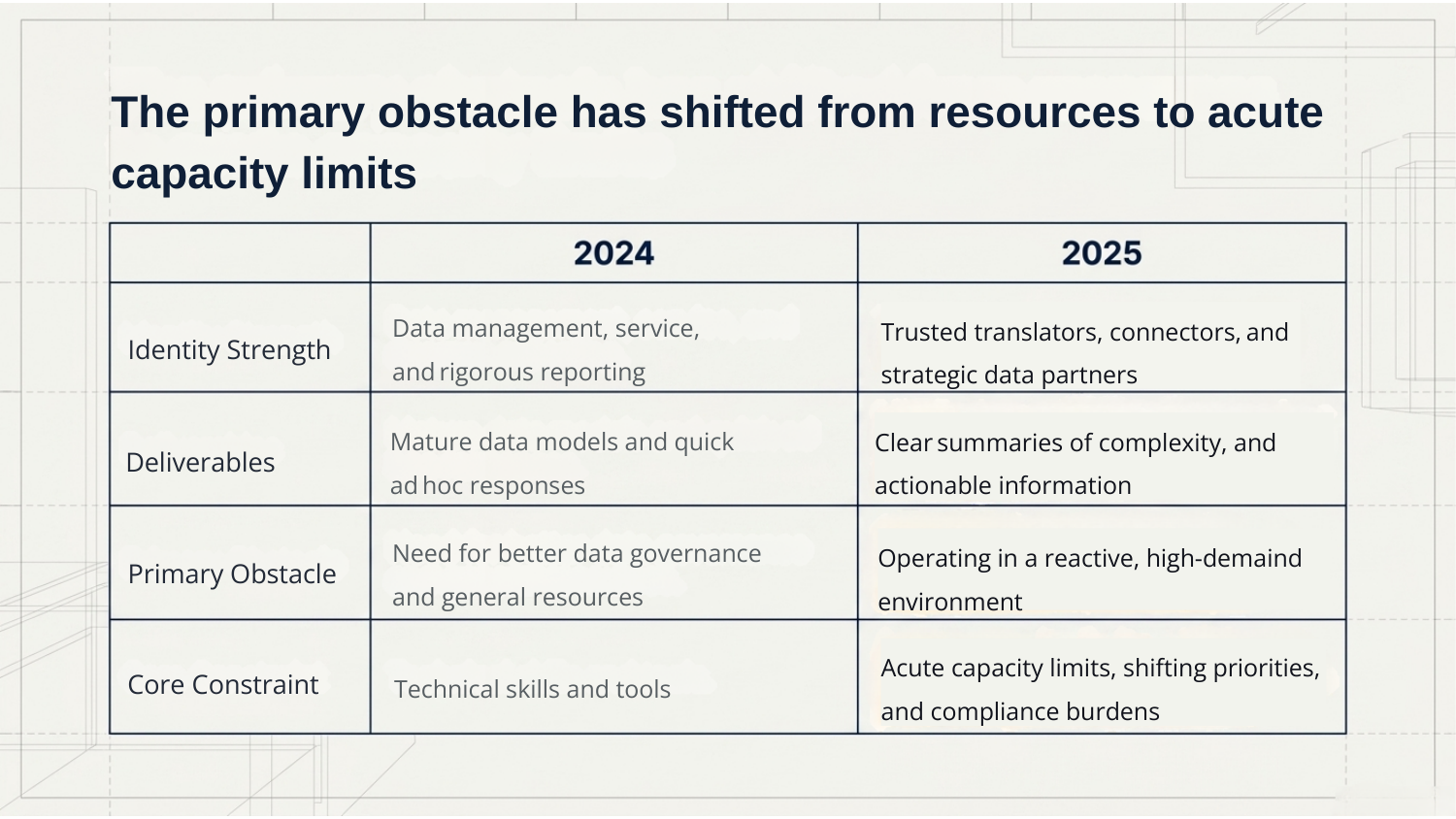

The primary obstacle has shifted from resources to acute capacity limits
Data management, service, and rigorous reporting
Trusted translators, connectors, and strategic data partners
Identity Strength
Mature data models and quick ad hoc responses
Clear summaries of complexity, and actionable information
Deliverables
Need for better data governance and general resources
Operating in a reactive, high-demaind environment
Primary Obstacle
Acute capacity limits, shifting priorities, and compliance burdens
Core Constraint
Technical skills and tools